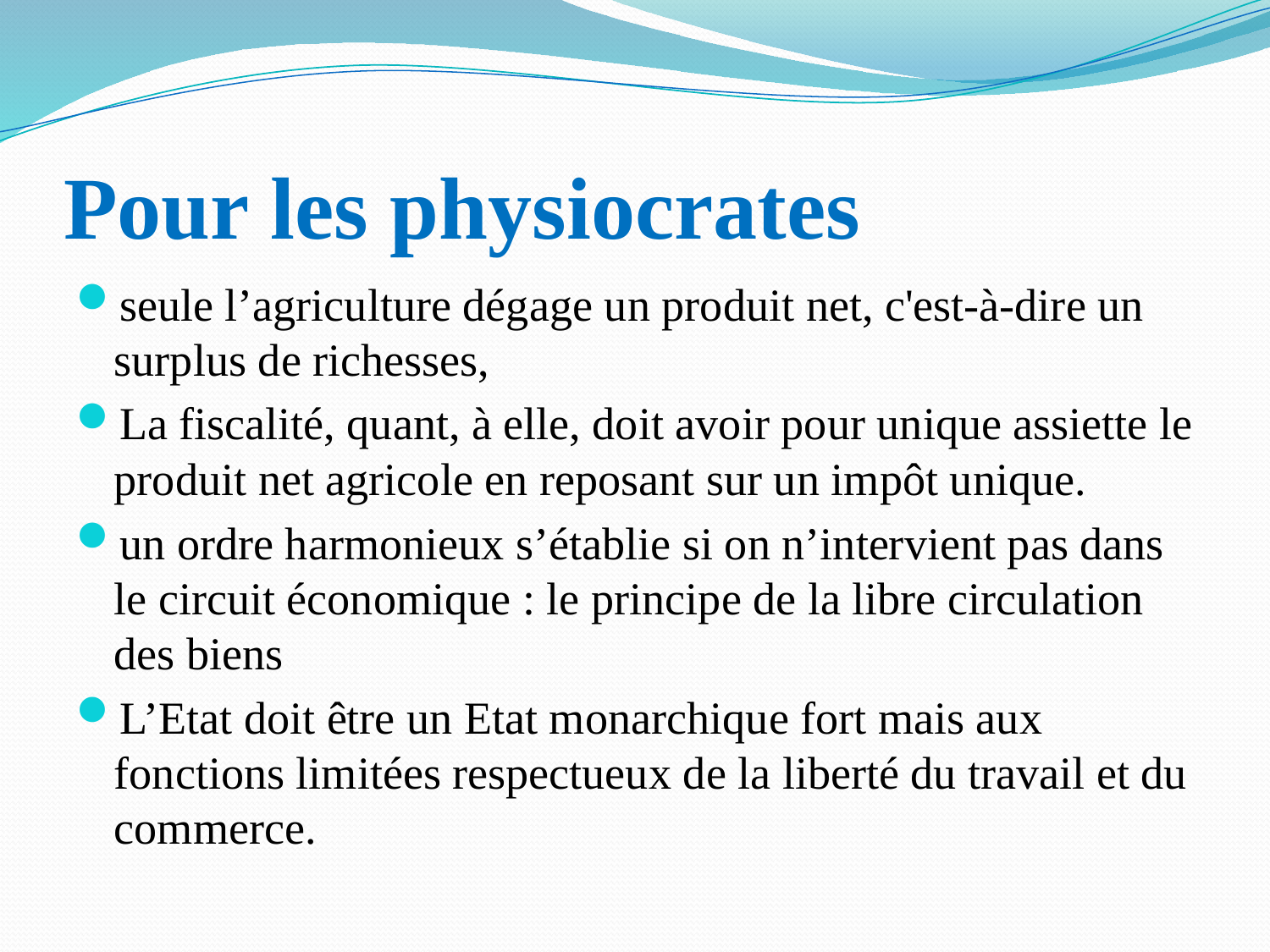

# Pour les physiocrates
seule l’agriculture dégage un produit net, c'est-à-dire un surplus de richesses,
La fiscalité, quant, à elle, doit avoir pour unique assiette le produit net agricole en reposant sur un impôt unique.
un ordre harmonieux s’établie si on n’intervient pas dans le circuit économique : le principe de la libre circulation des biens
L’Etat doit être un Etat monarchique fort mais aux fonctions limitées respectueux de la liberté du travail et du commerce.